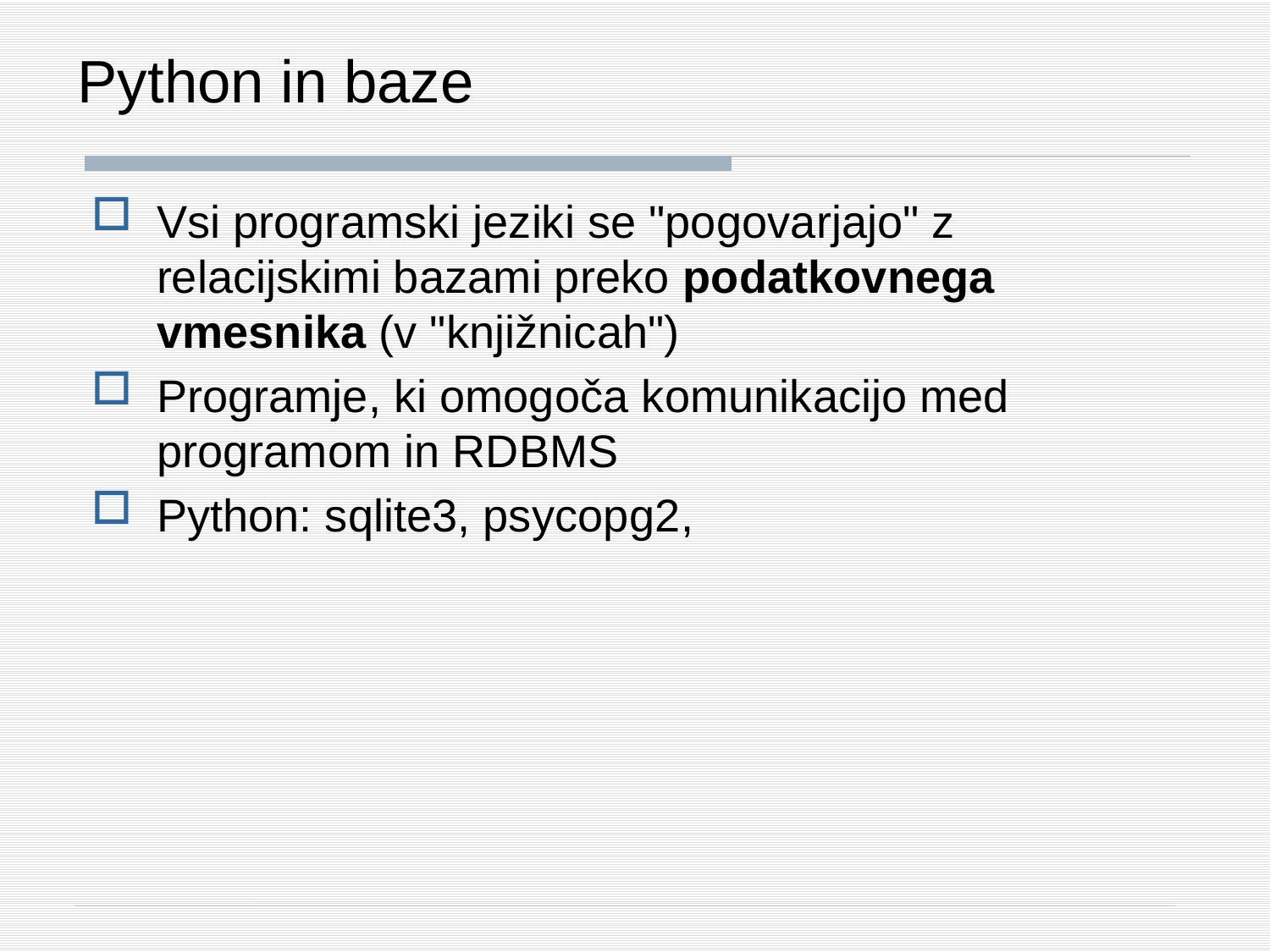

# Python in baze
Vsi programski jeziki se "pogovarjajo" z relacijskimi bazami preko podatkovnega vmesnika (v "knjižnicah")
Programje, ki omogoča komunikacijo med programom in RDBMS
Python: sqlite3, psycopg2,